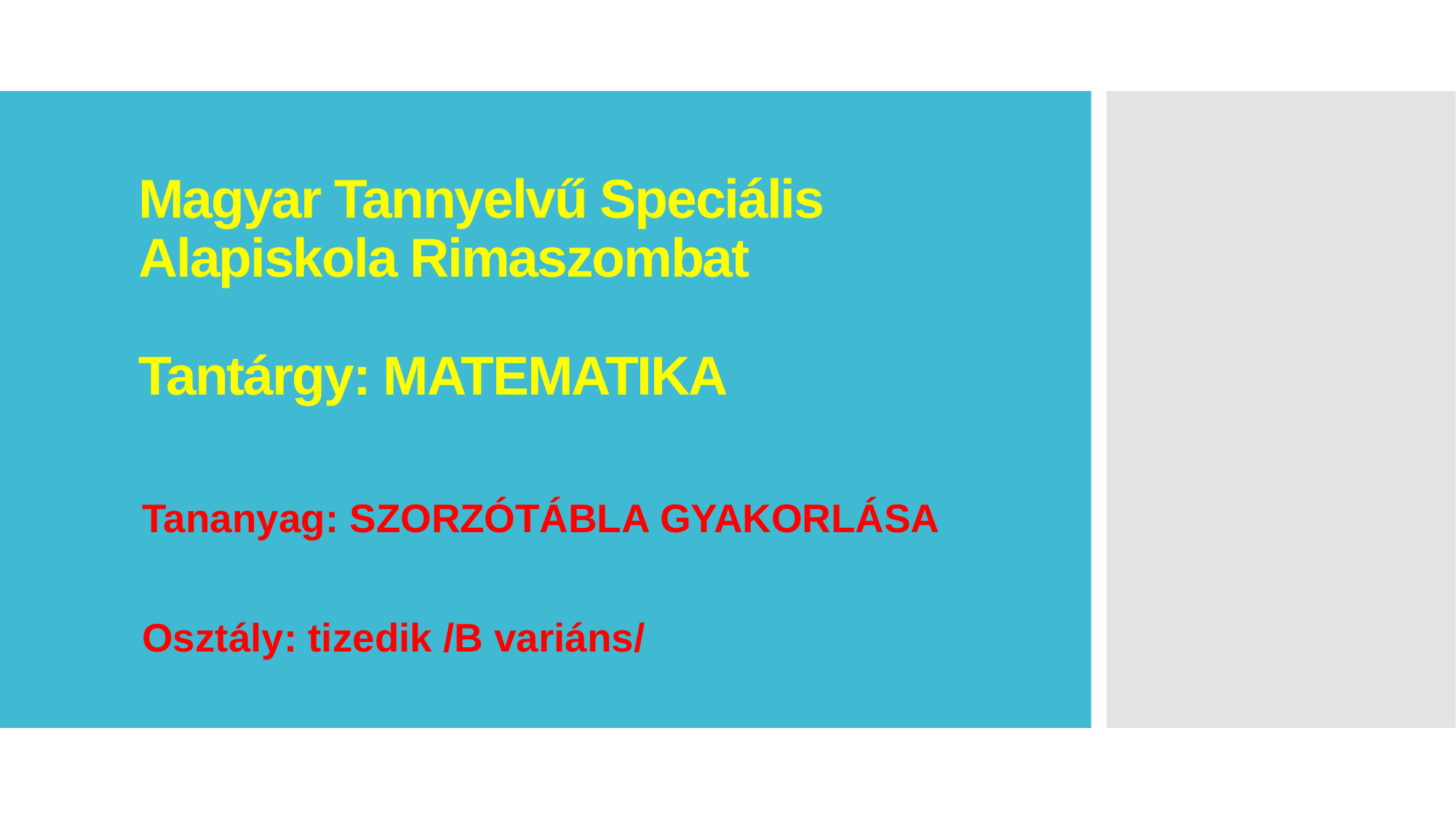

# Magyar Tannyelvű Speciális Alapiskola Rimaszombat Tantárgy: MATEMATIKA

Tananyag: SZORZÓTÁBLA GYAKORLÁSA

Osztály: tizedik /B variáns/